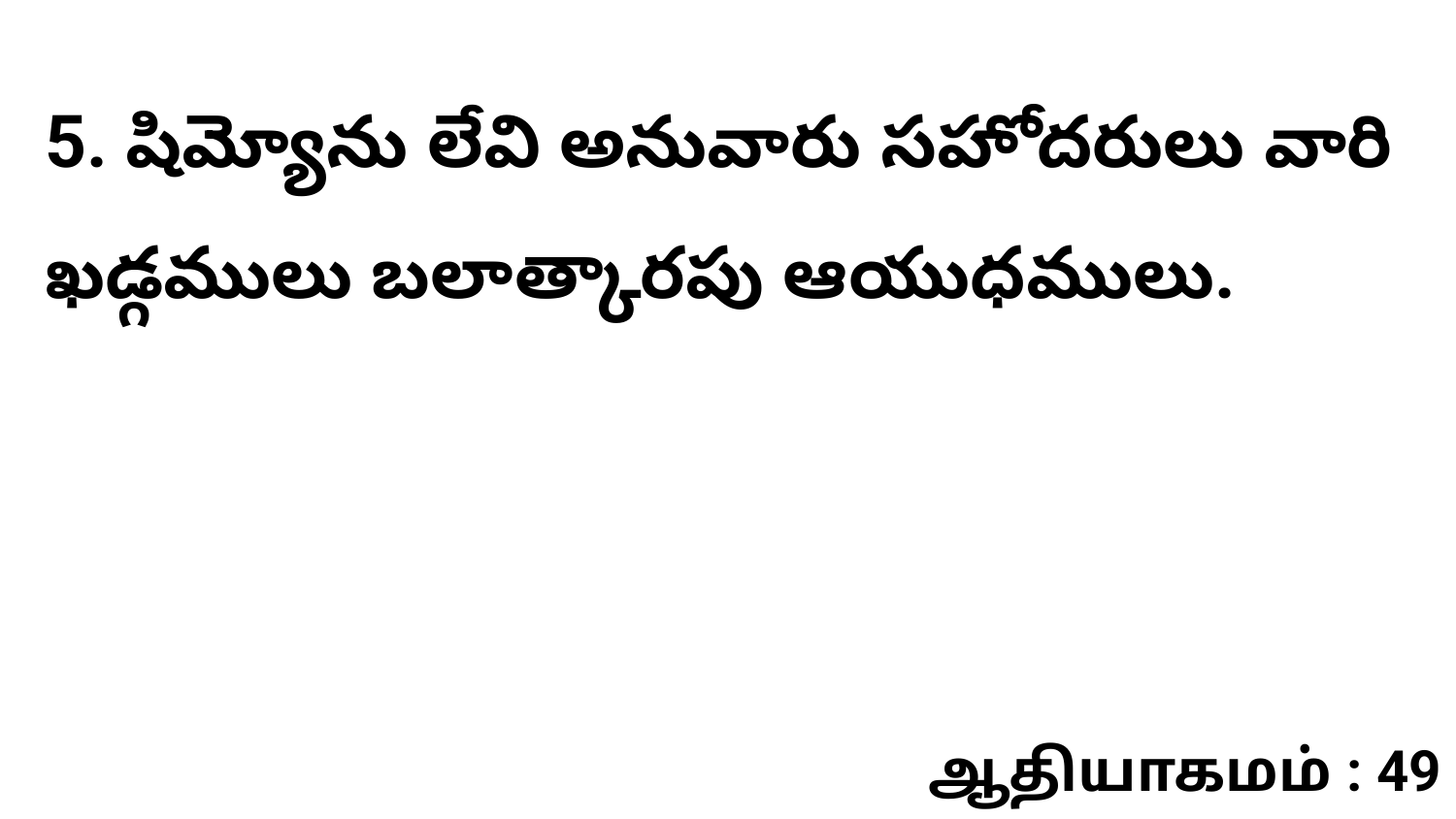

5. షిమ్యోను లేవి అనువారు సహోదరులు వారి ఖడ్గములు బలాత్కారపు ఆయుధములు.
ஆதியாகமம் : 49